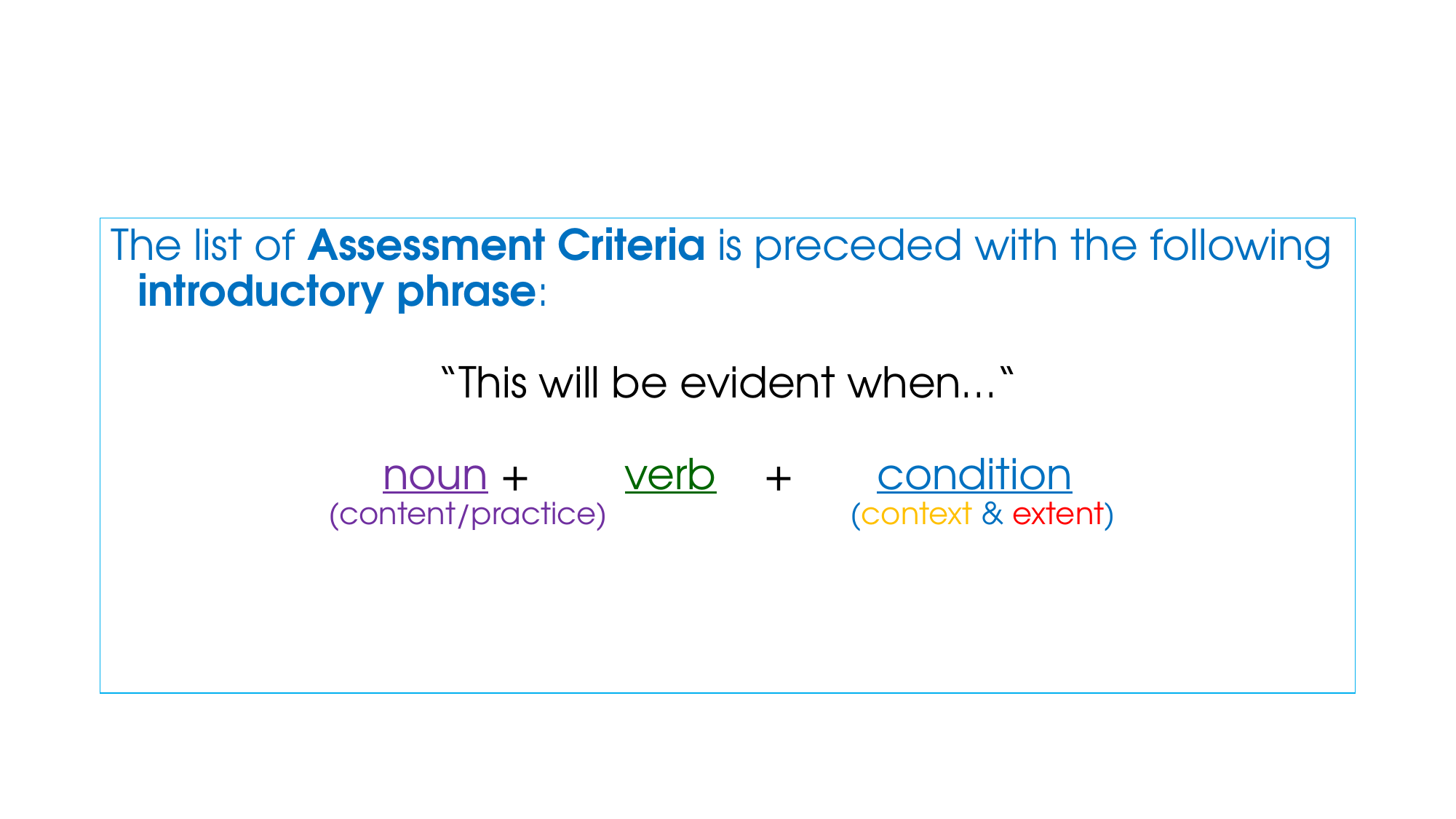

#
The list of Assessment Criteria is preceded with the following introductory phrase:

“This will be evident when…“

 noun +        verb    +       condition
                          (content/practice)                             (context & extent)